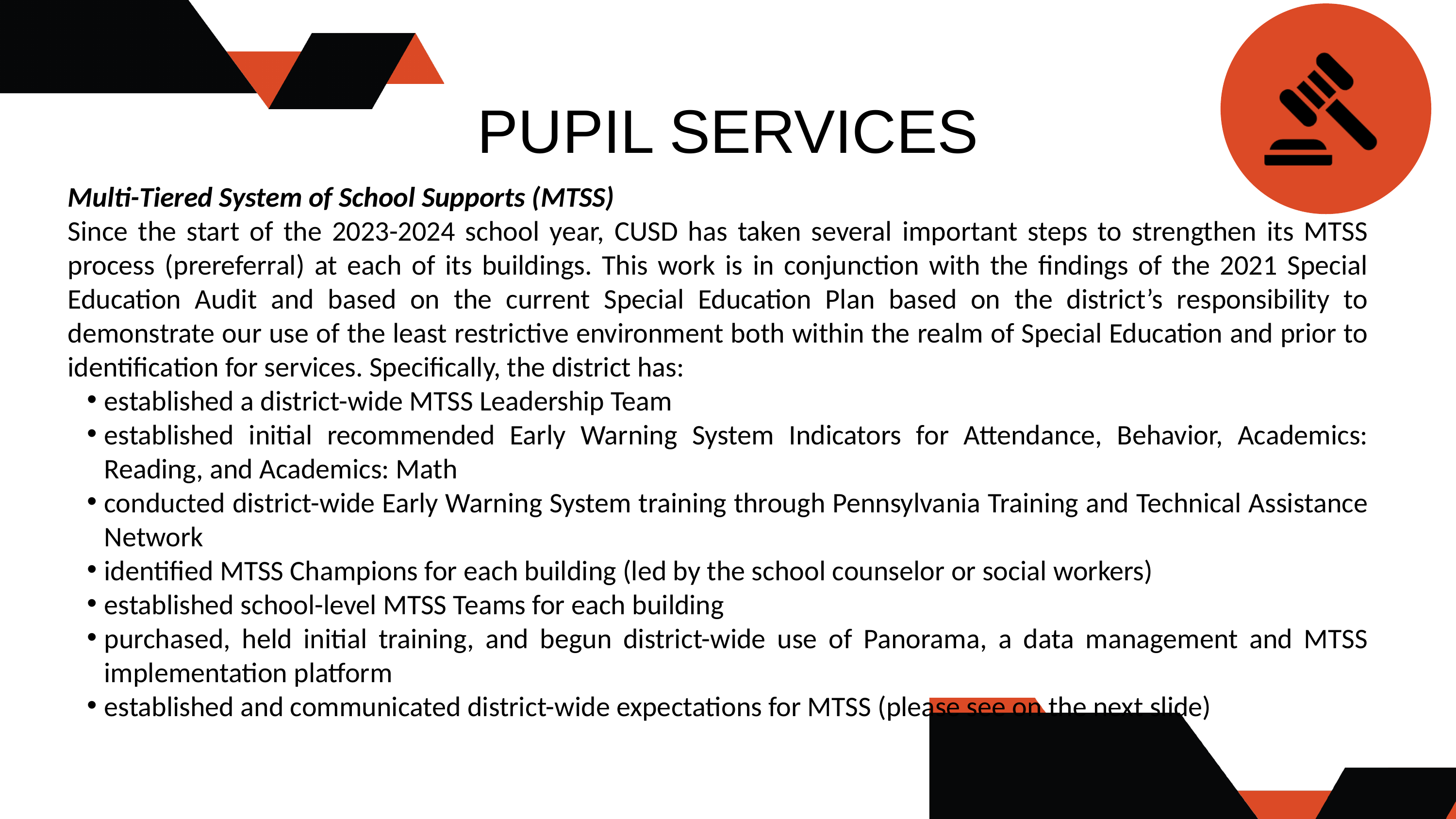

PUPIL SERVICES
Multi-Tiered System of School Supports (MTSS)
Since the start of the 2023-2024 school year, CUSD has taken several important steps to strengthen its MTSS process (prereferral) at each of its buildings. This work is in conjunction with the findings of the 2021 Special Education Audit and based on the current Special Education Plan based on the district’s responsibility to demonstrate our use of the least restrictive environment both within the realm of Special Education and prior to identification for services. Specifically, the district has:
established a district-wide MTSS Leadership Team
established initial recommended Early Warning System Indicators for Attendance, Behavior, Academics: Reading, and Academics: Math
conducted district-wide Early Warning System training through Pennsylvania Training and Technical Assistance Network
identified MTSS Champions for each building (led by the school counselor or social workers)
established school-level MTSS Teams for each building
purchased, held initial training, and begun district-wide use of Panorama, a data management and MTSS implementation platform
established and communicated district-wide expectations for MTSS (please see on the next slide)